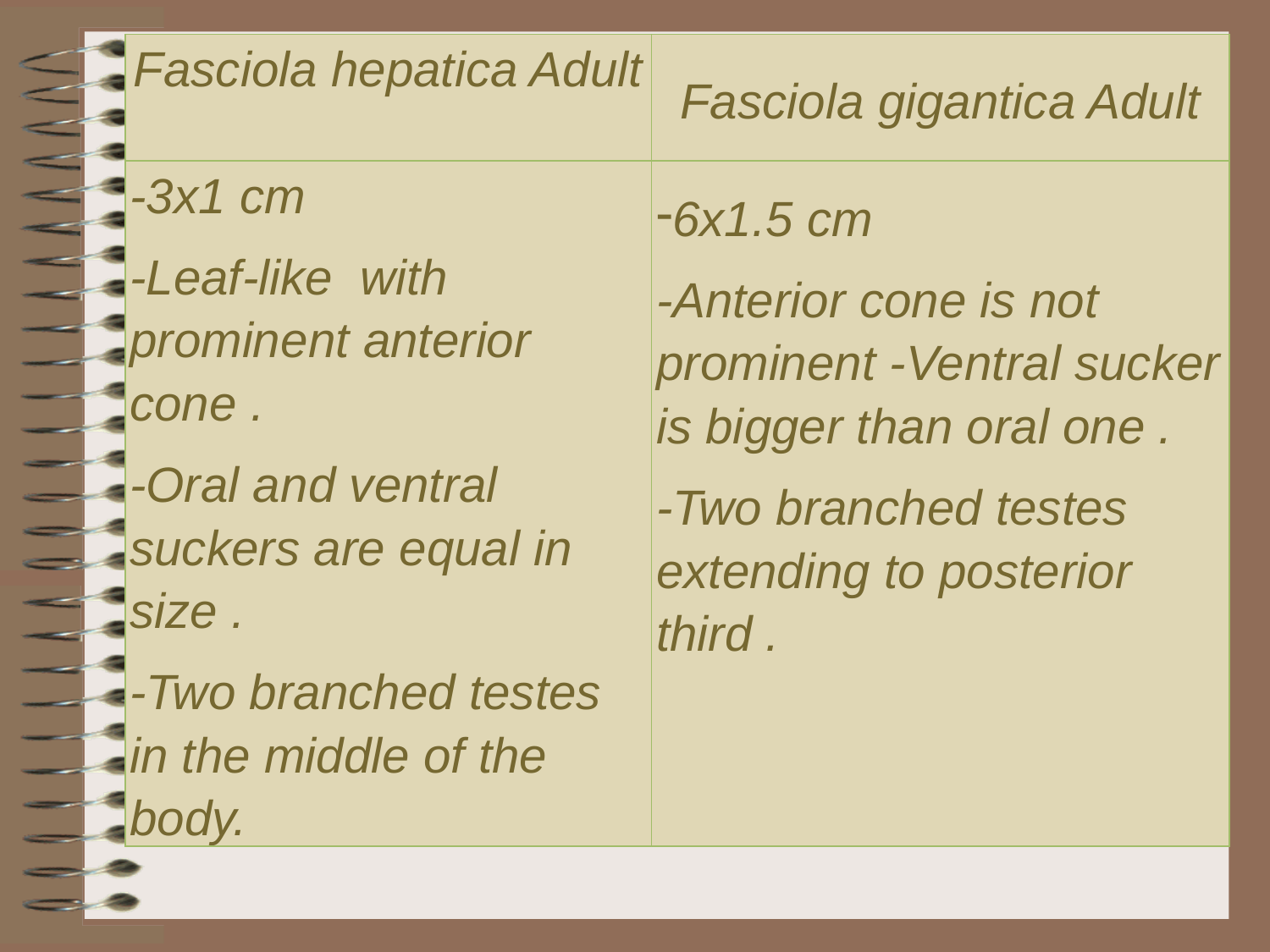

| Fasciola hepatica Adult | Fasciola gigantica Adult |
| --- | --- |
| -3x1 cm -Leaf-like with prominent anterior cone . -Oral and ventral suckers are equal in size . -Two branched testes in the middle of the body. | 6x1.5 cm -Anterior cone is not prominent -Ventral sucker is bigger than oral one . -Two branched testes extending to posterior third . |
#